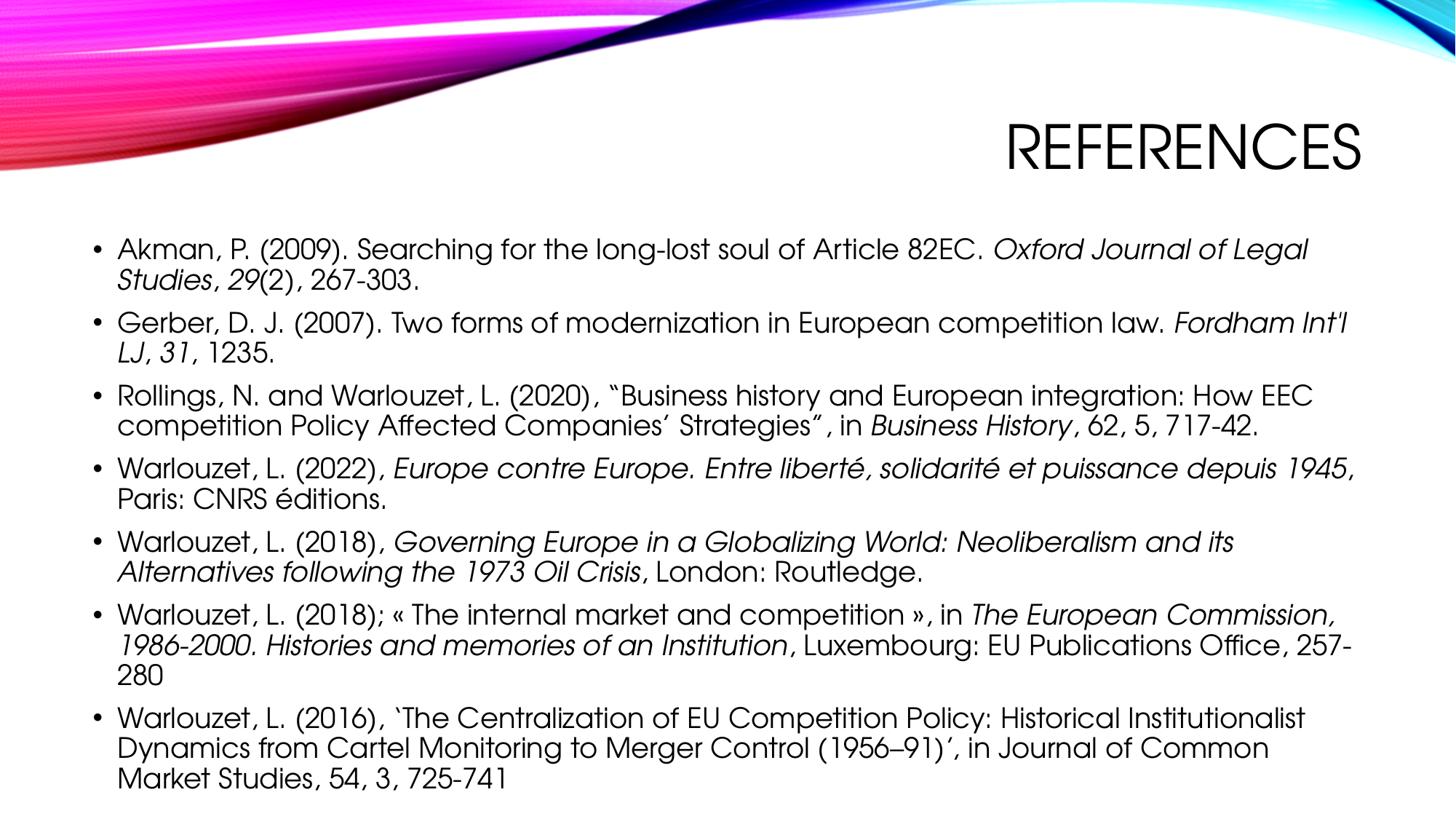

# References
Akman, P. (2009). Searching for the long-lost soul of Article 82EC. Oxford Journal of Legal Studies, 29(2), 267-303.
Gerber, D. J. (2007). Two forms of modernization in European competition law. Fordham Int'l LJ, 31, 1235.
Rollings, N. and Warlouzet, L. (2020), “Business history and European integration: How EEC competition Policy Affected Companies’ Strategies”, in Business History, 62, 5, 717-42.
Warlouzet, L. (2022), Europe contre Europe. Entre liberté, solidarité et puissance depuis 1945, Paris: CNRS éditions.
Warlouzet, L. (2018), Governing Europe in a Globalizing World: Neoliberalism and its Alternatives following the 1973 Oil Crisis, London: Routledge.
Warlouzet, L. (2018);	« The internal market and competition », in The European Commission, 1986-2000. Histories and memories of an Institution, Luxembourg: EU Publications Office, 257-280
Warlouzet, L. (2016), ‘The Centralization of EU Competition Policy: Historical Institutionalist Dynamics from Cartel Monitoring to Merger Control (1956–91)’, in Journal of Common Market Studies, 54, 3, 725-741